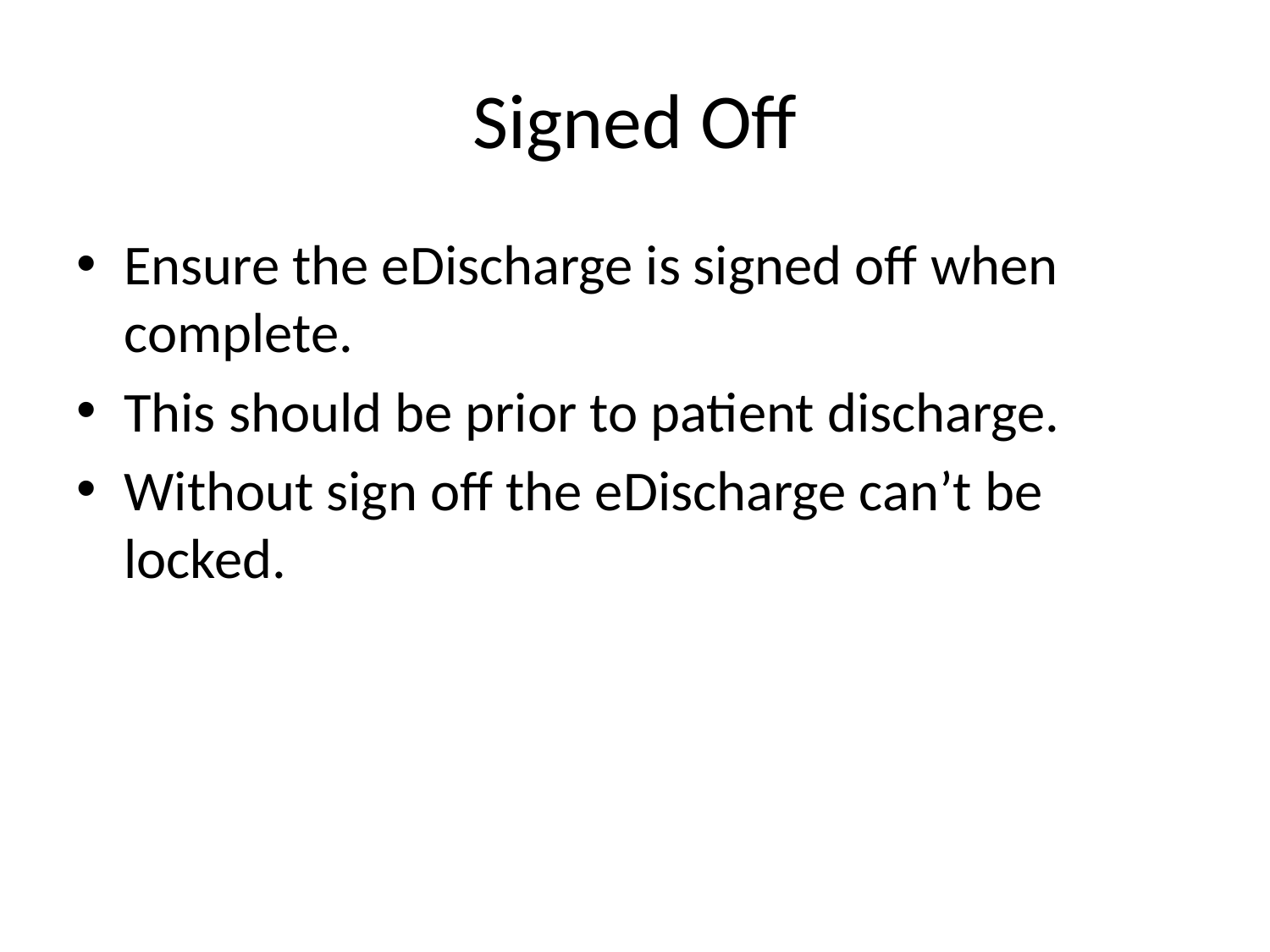

# Signed Off
Ensure the eDischarge is signed off when complete.
This should be prior to patient discharge.
Without sign off the eDischarge can’t be locked.